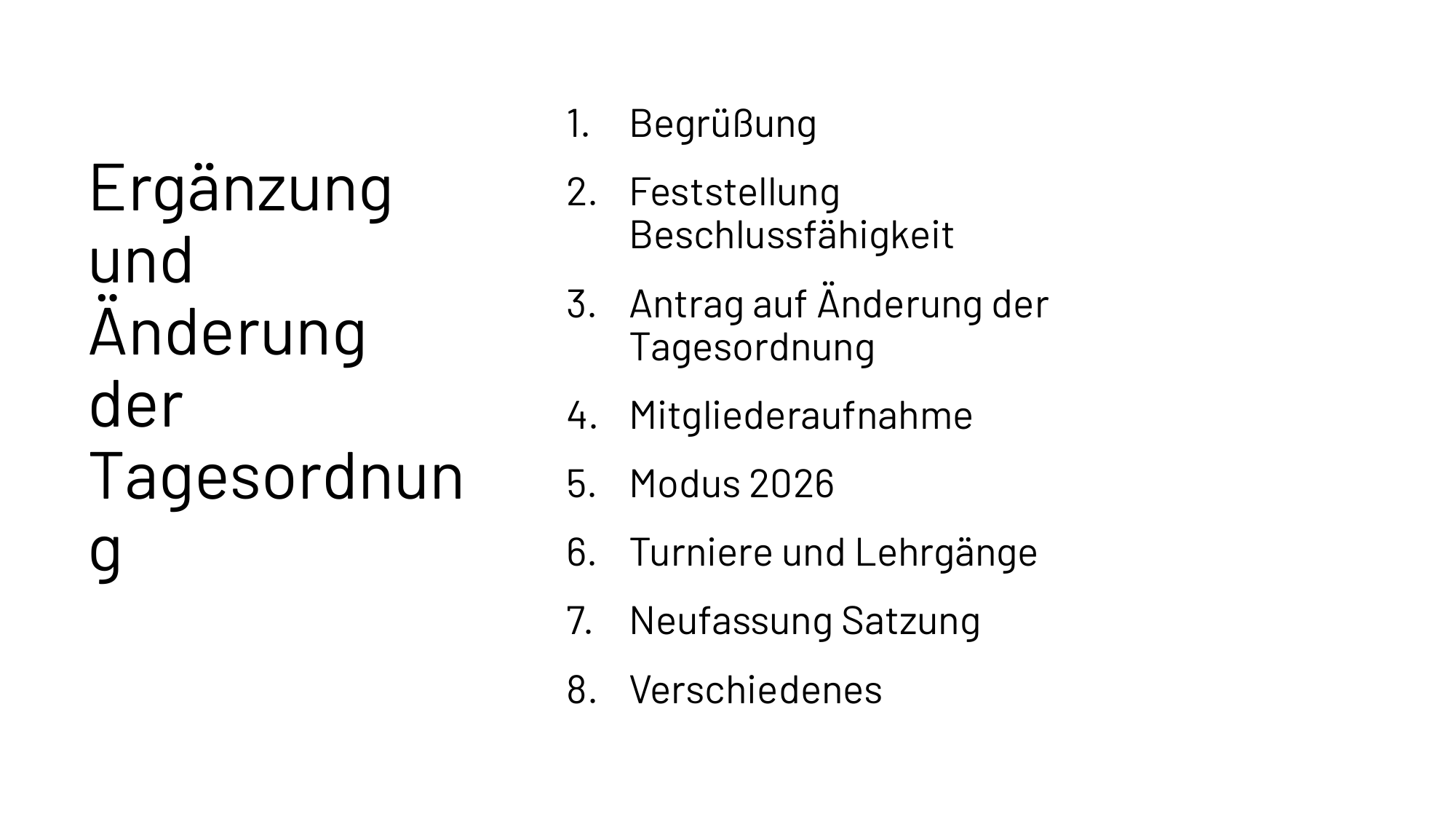

# Ergänzung und Änderung der Tagesordnung
Begrüßung
Feststellung Beschlussfähigkeit
Antrag auf Änderung der Tagesordnung
Mitgliederaufnahme
Modus 2026
Turniere und Lehrgänge
Neufassung Satzung
Verschiedenes